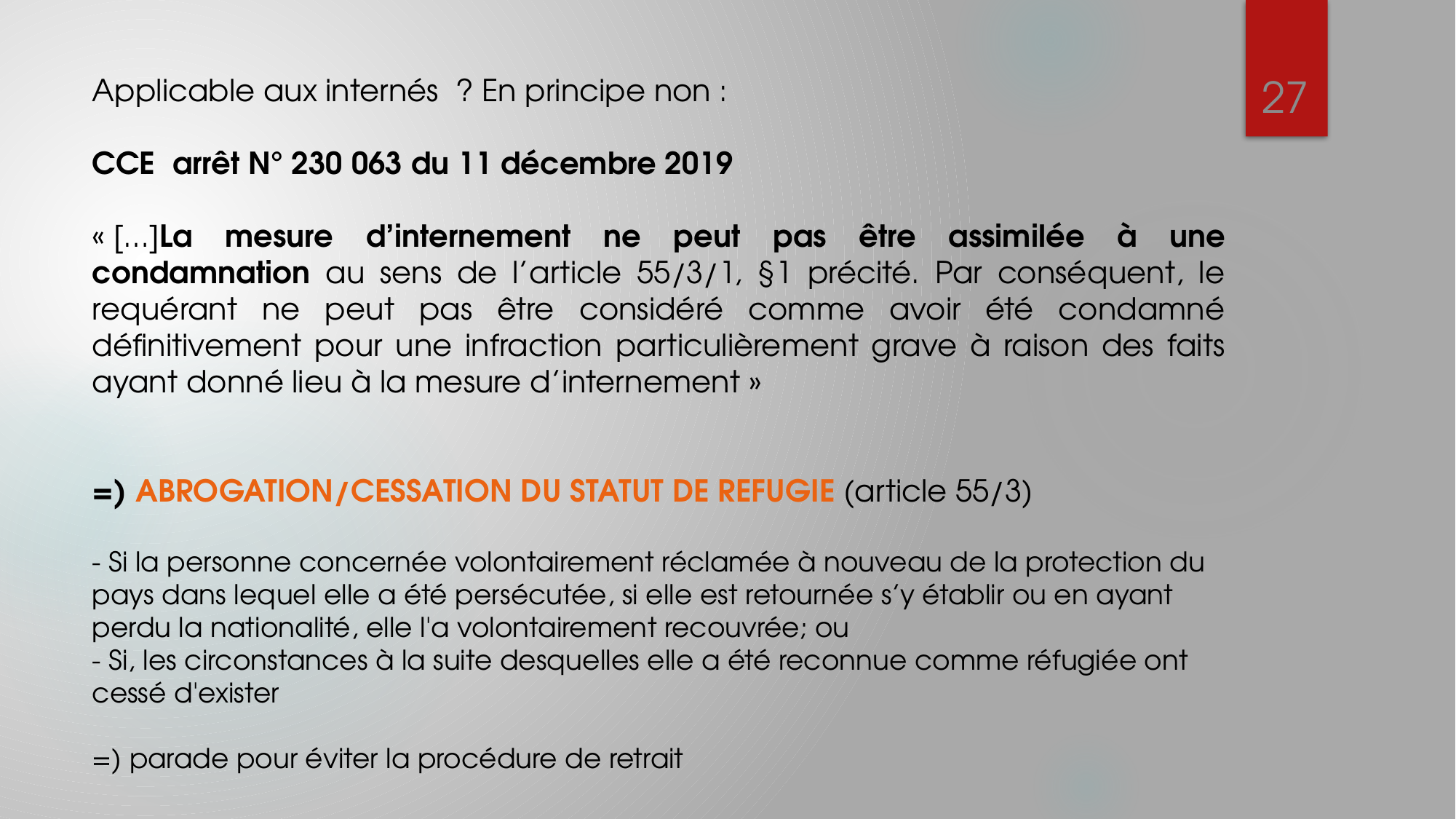

27
Applicable aux internés  ? En principe non :

CCE  arrêt N° 230 063 du 11 décembre 2019

« […]La mesure d’internement ne peut pas être assimilée à une condamnation au sens de l’article 55/3/1, §1 précité. Par conséquent, le requérant ne peut pas être considéré comme avoir été condamné définitivement pour une infraction particulièrement grave à raison des faits ayant donné lieu à la mesure d’internement »

=) ABROGATION/CESSATION DU STATUT DE REFUGIE (article 55/3)

- Si la personne concernée volontairement réclamée à nouveau de la protection du pays dans lequel elle a été persécutée, si elle est retournée s’y établir ou en ayant perdu la nationalité, elle l'a volontairement recouvrée; ou
- Si, les circonstances à la suite desquelles elle a été reconnue comme réfugiée ont cessé d'exister

=) parade pour éviter la procédure de retrait